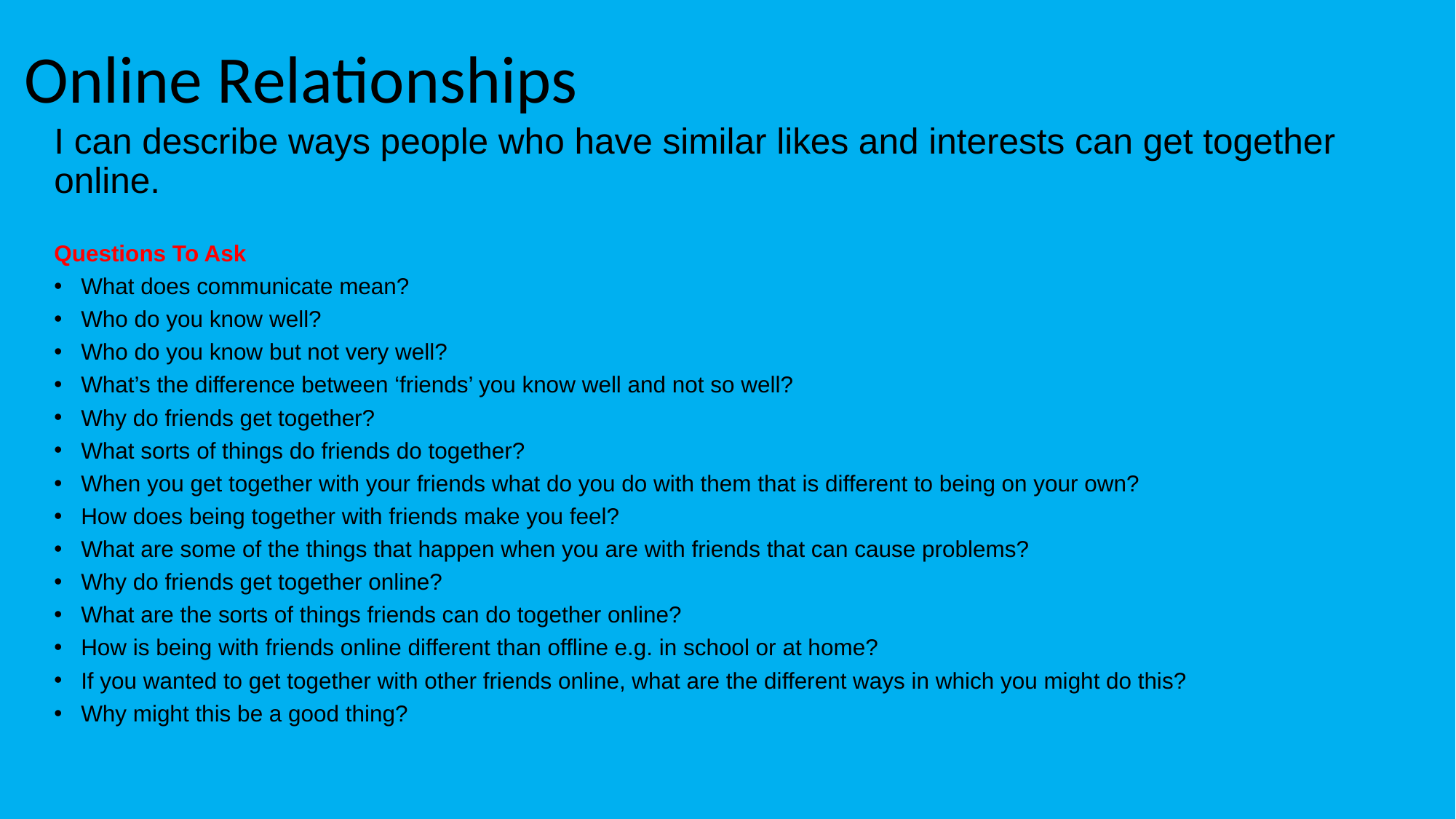

# Online Relationships
I can describe ways people who have similar likes and interests can get together online.

Questions To Ask
What does communicate mean?
Who do you know well?
Who do you know but not very well?
What’s the difference between ‘friends’ you know well and not so well?
Why do friends get together?
What sorts of things do friends do together?
When you get together with your friends what do you do with them that is different to being on your own?
How does being together with friends make you feel?
What are some of the things that happen when you are with friends that can cause problems?
Why do friends get together online?
What are the sorts of things friends can do together online?
How is being with friends online different than offline e.g. in school or at home?
If you wanted to get together with other friends online, what are the different ways in which you might do this?
Why might this be a good thing?